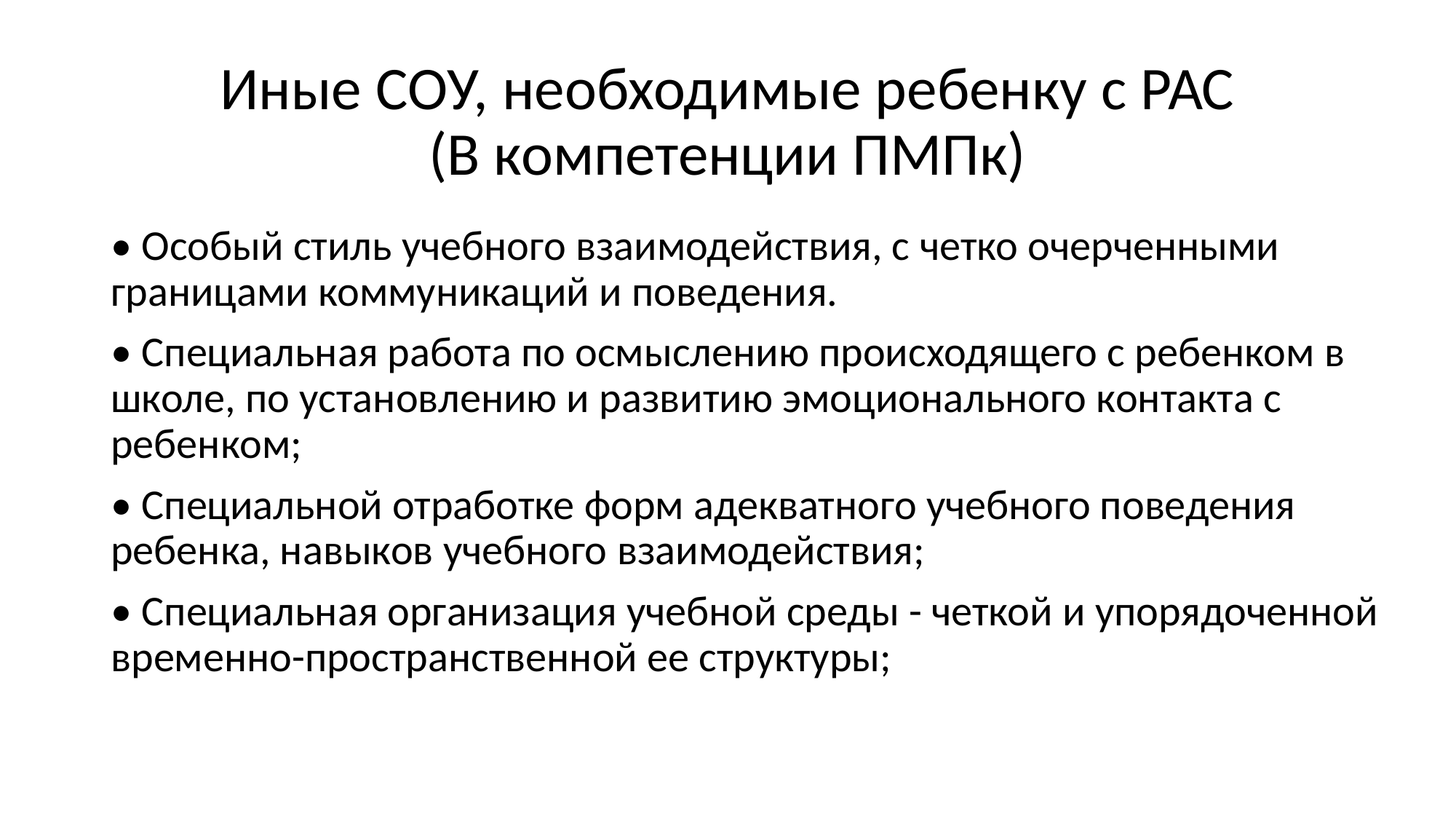

# Иные СОУ, необходимые ребенку с РАС (В компетенции ПМПк)
• Особый стиль учебного взаимодействия, с четко очерченными границами коммуникаций и поведения.
• Специальная работа по осмыслению происходящего с ребенком в школе, по установлению и развитию эмоционального контакта с ребенком;
• Специальной отработке форм адекватного учебного поведения ребенка, навыков учебного взаимодействия;
• Специальная организация учебной среды - четкой и упорядоченной временно-пространственной ее структуры;